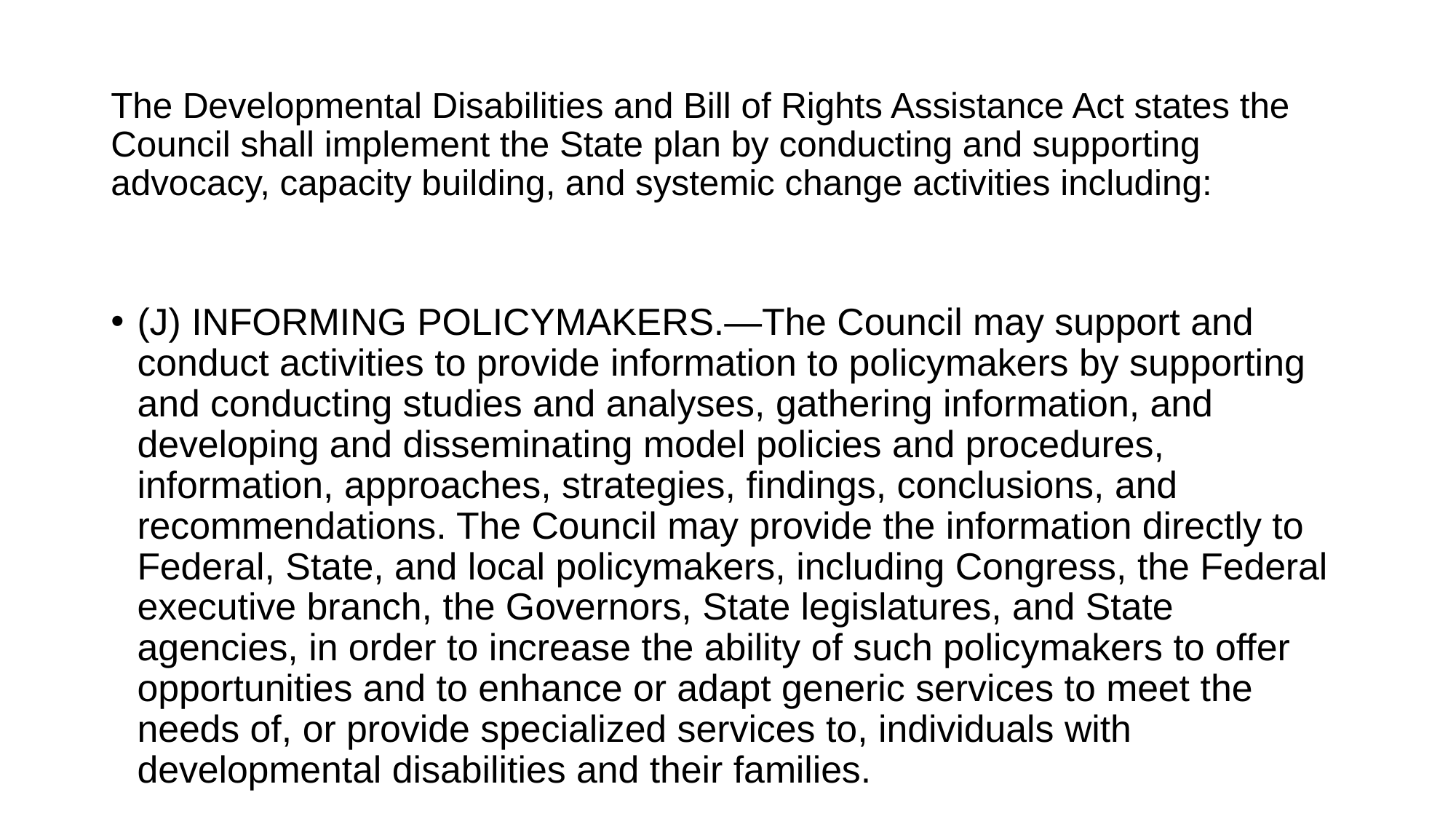

# The Developmental Disabilities and Bill of Rights Assistance Act states the Council shall implement the State plan by conducting and supporting advocacy, capacity building, and systemic change activities including:

(J) INFORMING POLICYMAKERS.—The Council may support and conduct activities to provide information to policymakers by supporting and conducting studies and analyses, gathering information, and developing and disseminating model policies and procedures, information, approaches, strategies, findings, conclusions, and recommendations. The Council may provide the information directly to Federal, State, and local policymakers, including Congress, the Federal executive branch, the Governors, State legislatures, and State agencies, in order to increase the ability of such policymakers to offer opportunities and to enhance or adapt generic services to meet the needs of, or provide specialized services to, individuals with developmental disabilities and their families.